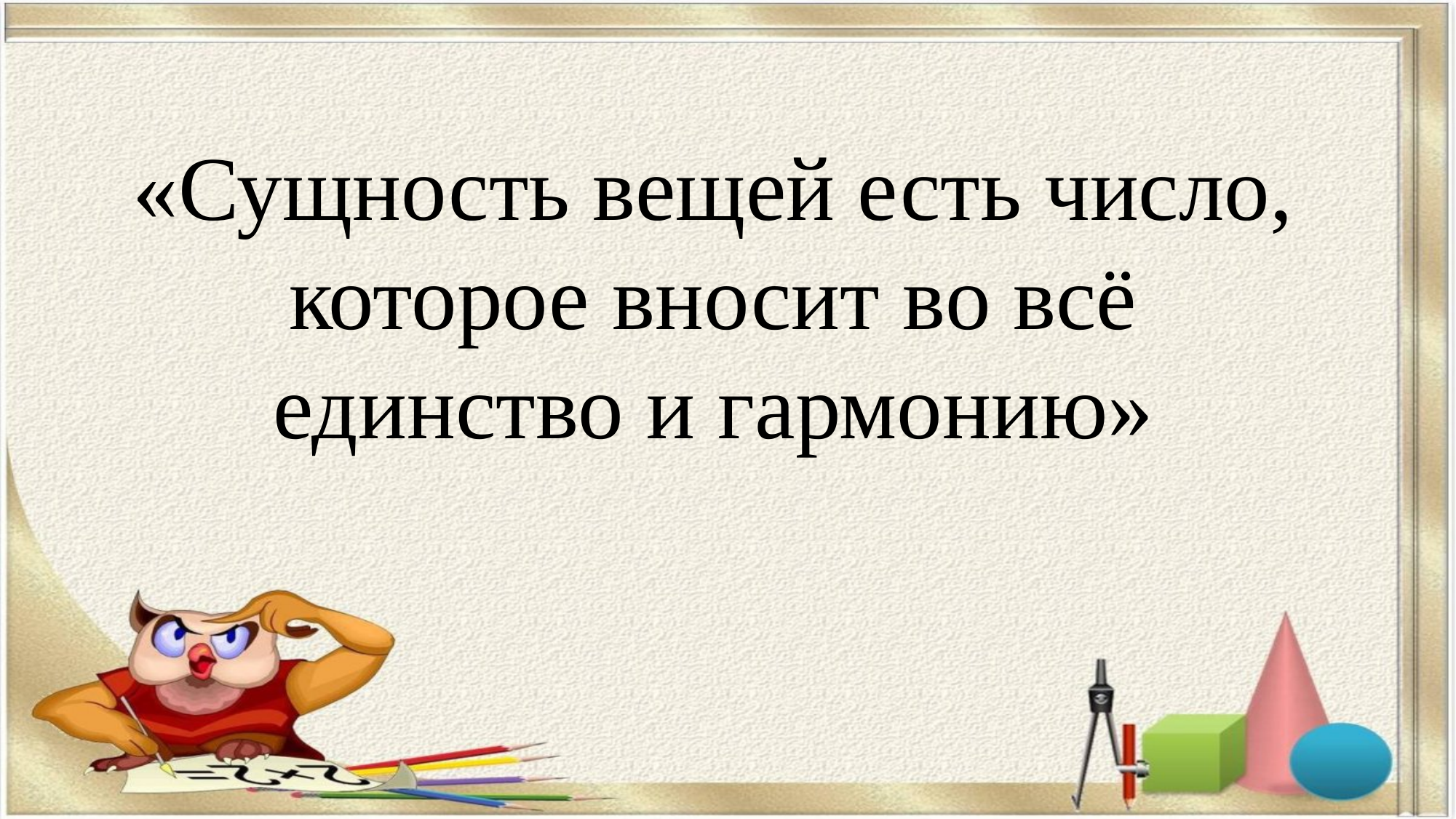

«Сущность вещей есть число, которое вносит во всё единство и гармонию»